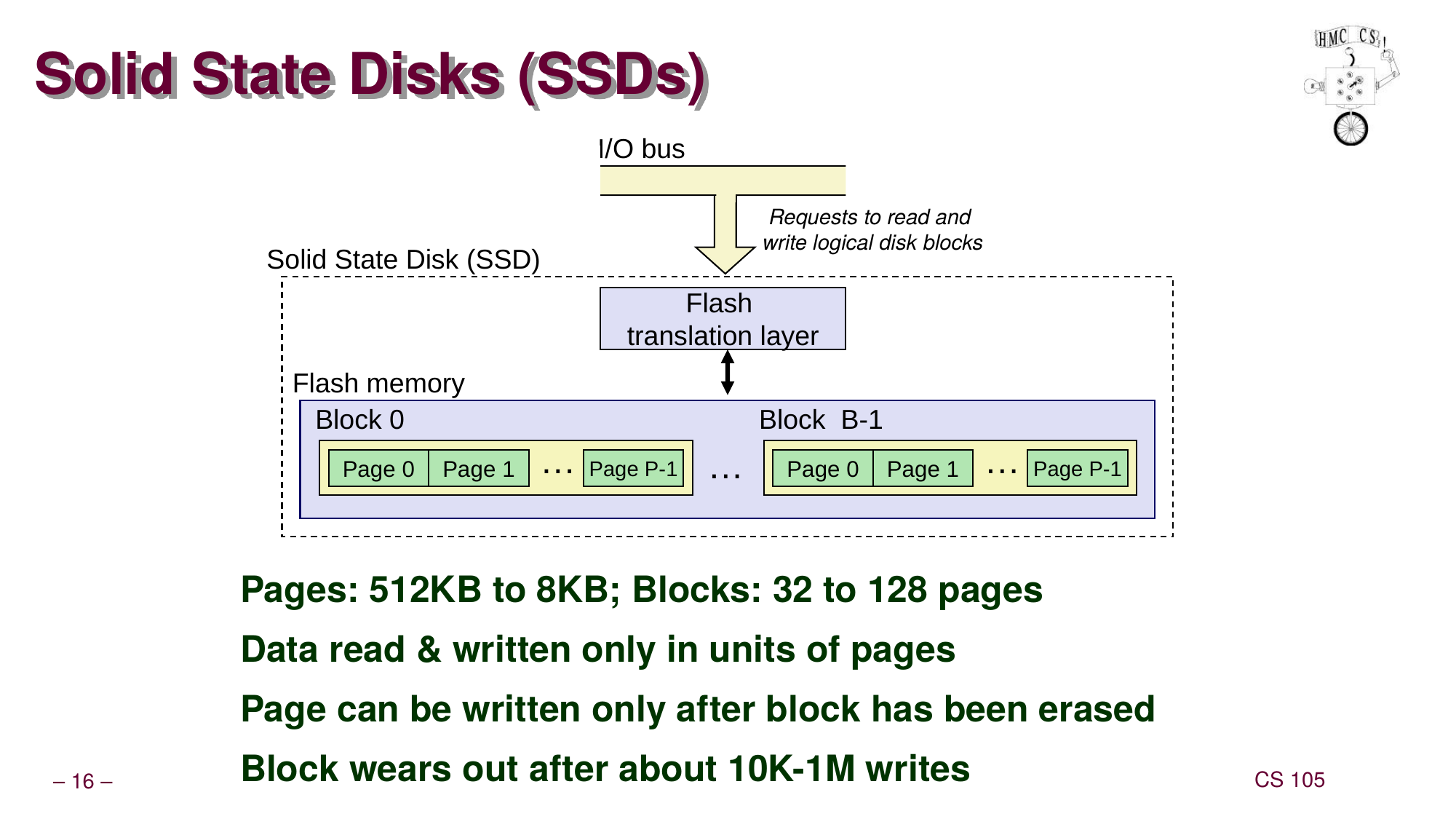

# Solid State Disks (SSDs)
I/O bus

Requests to read and
write logical disk blocks
Solid State Disk (SSD)

Flash
translation layer

Flash memory
Block 0
Block  B-1

…
…
…

Page 0
Page 1
Page P-1
Page 0
Page 1
Page P-1
Pages: 512KB to 8KB; Blocks: 32 to 128 pages
Data read & written only in units of pages
Page can be written only after block has been erased
Block wears out after about 10K-1M writes